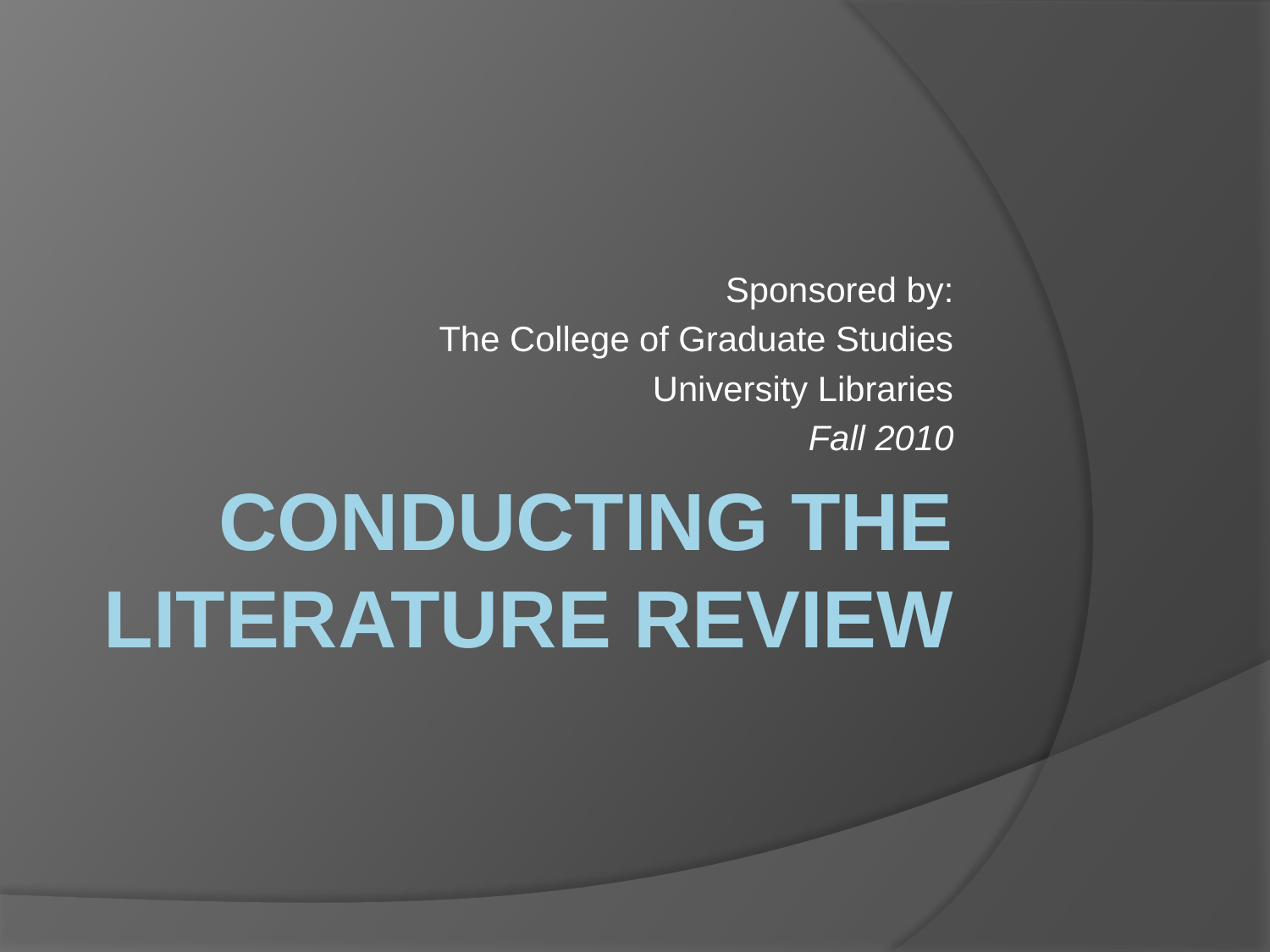

Sponsored by:
The College of Graduate Studies
University Libraries
Fall 2010
# Conducting the Literature Review